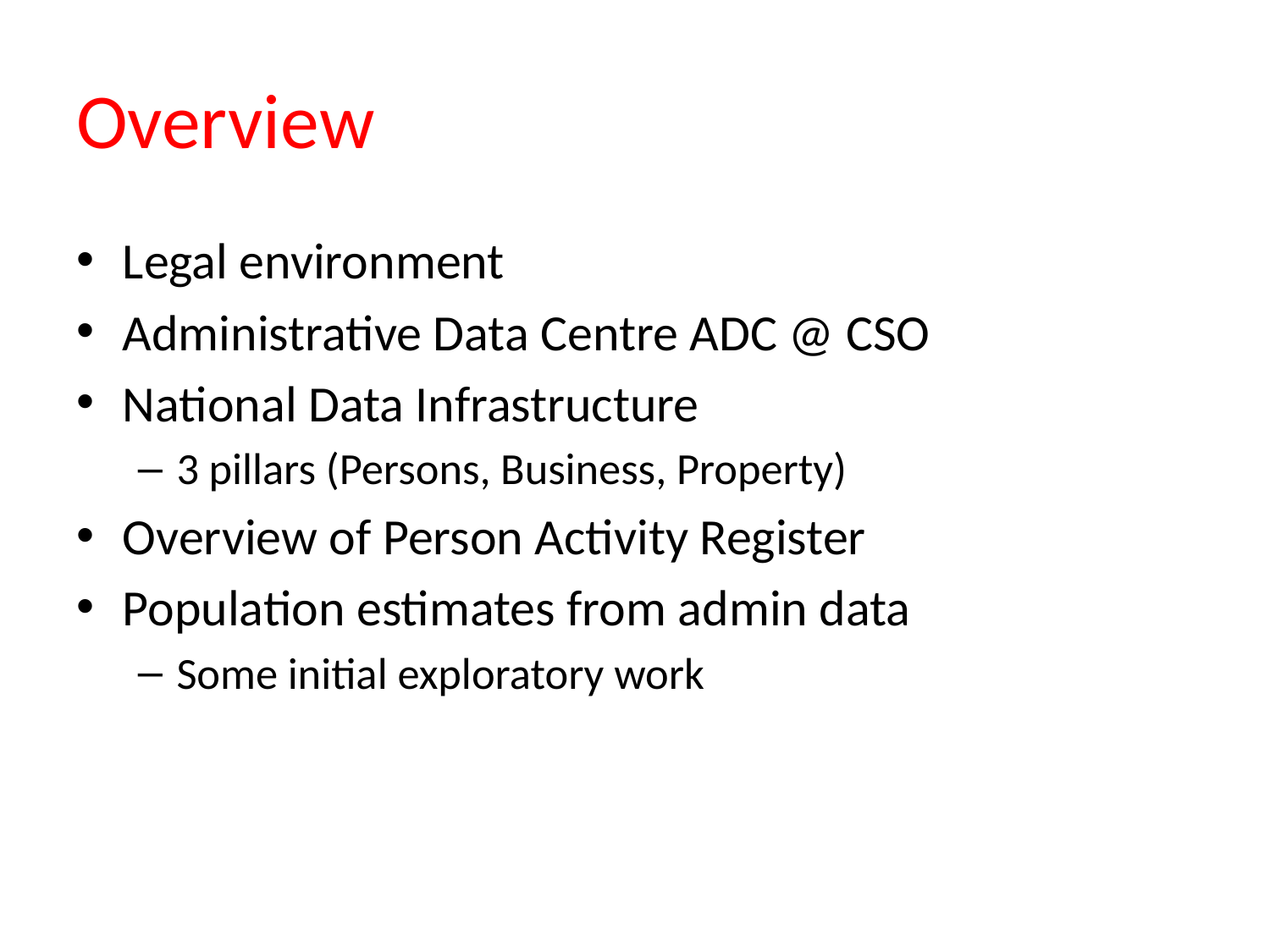

# Overview
Legal environment
Administrative Data Centre ADC @ CSO
National Data Infrastructure
3 pillars (Persons, Business, Property)
Overview of Person Activity Register
Population estimates from admin data
Some initial exploratory work